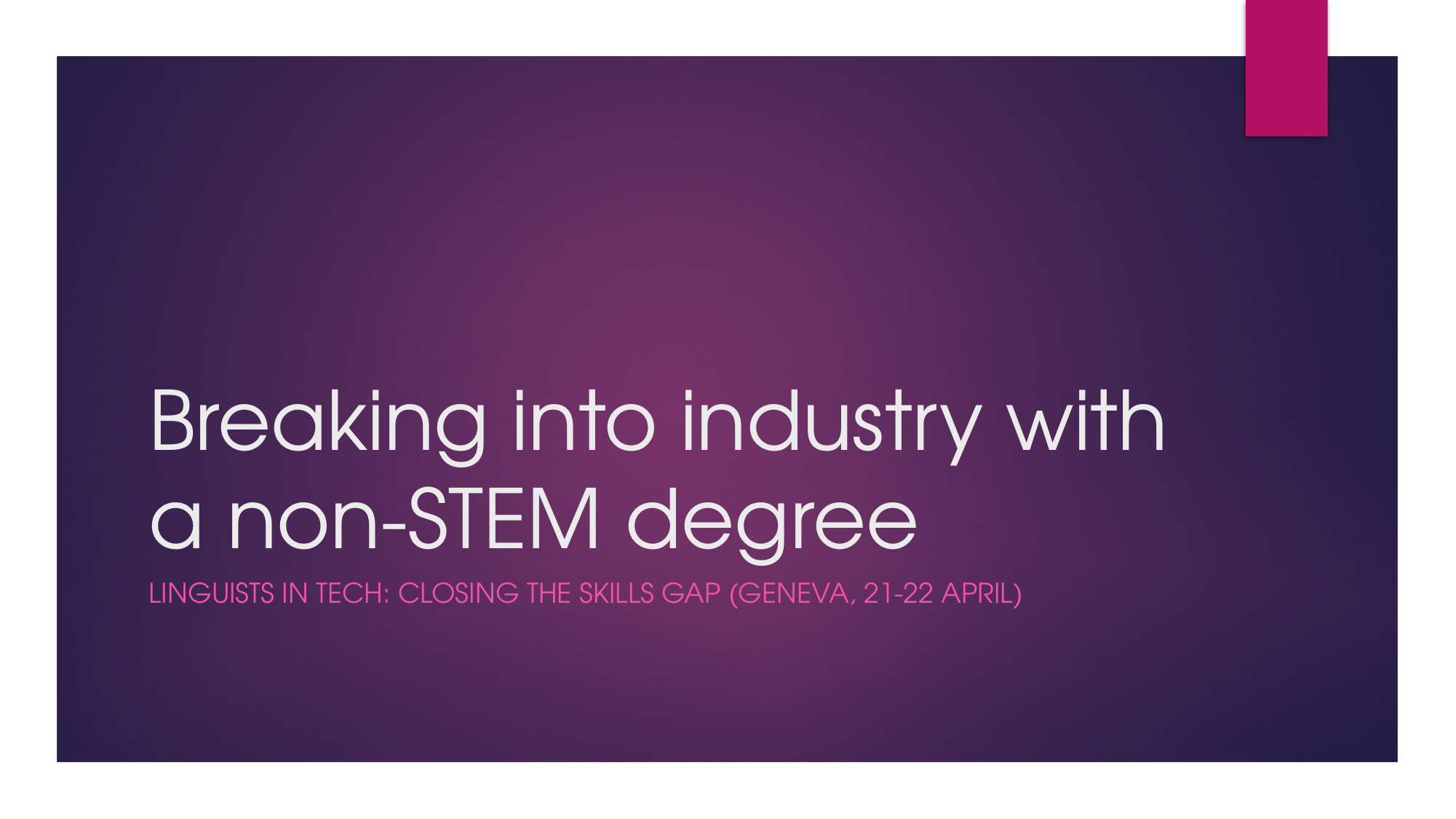

# Breaking into industry with a non-STEM degree
LINGUISTS IN TECH: CLOSING THE SKILLS GAP (GENEVA, 21-22 APRIL)